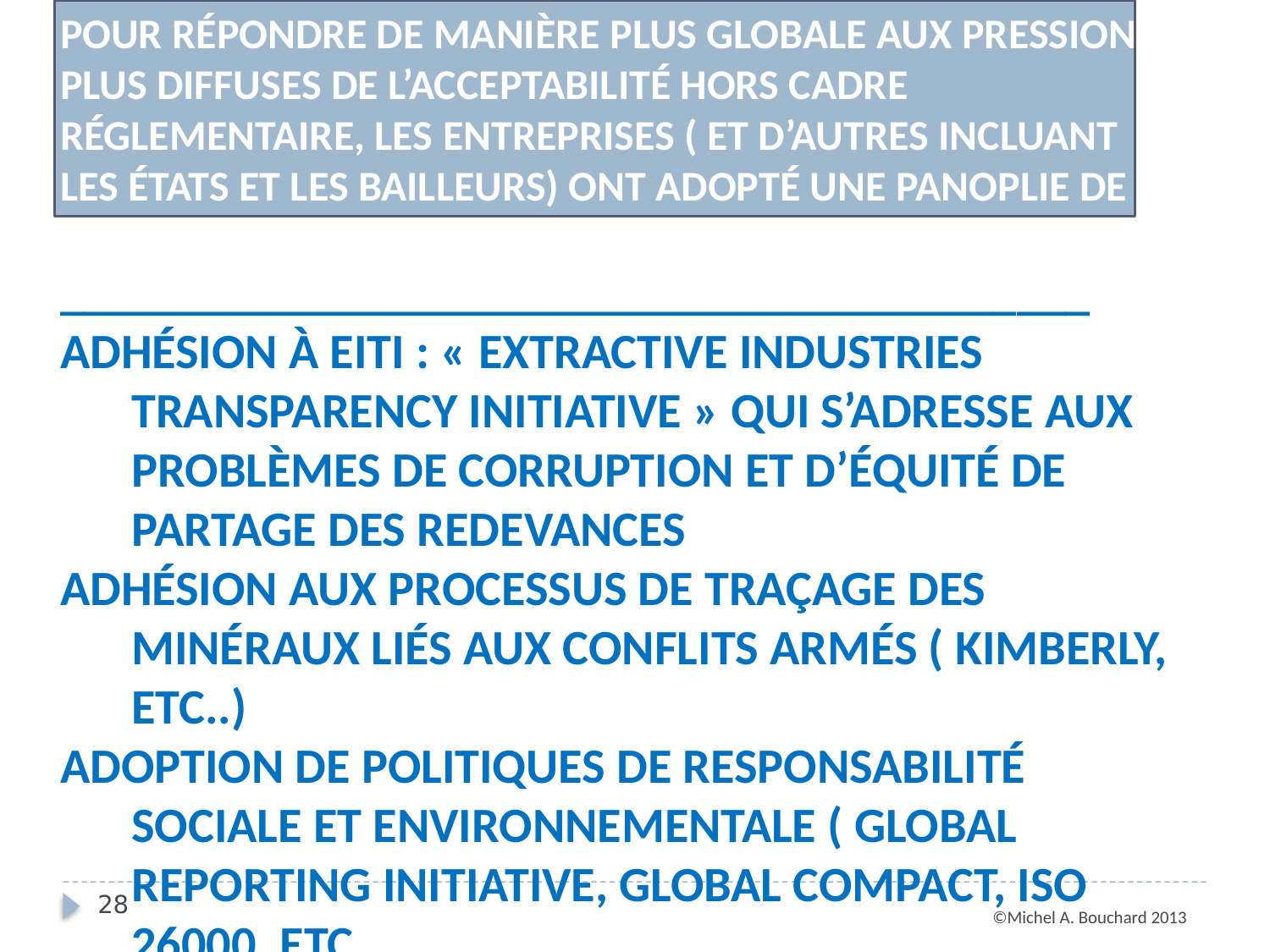

Pour répondre de manière plus globale aux pressions plus diffuses de l’acceptabilité hors cadre réglementaire, les entreprises ( et d’autres incluant les états et les bailleurs) ont adopté une panoplie de mesures incluant:
__________________________________________
Adhésion à EITI : « extractive industries transparency initiative » qui s’adresse aux problèmes de corruption et d’équité de partage des redevances
Adhésion aux Processus de traçage des minéraux liés aux conflits armés ( Kimberly, etc..)
Adoption de politiques de responsabilité sociale et environnementale ( global reporting initiative, global compact, iso 26000, etc..

28
©Michel A. Bouchard 2013